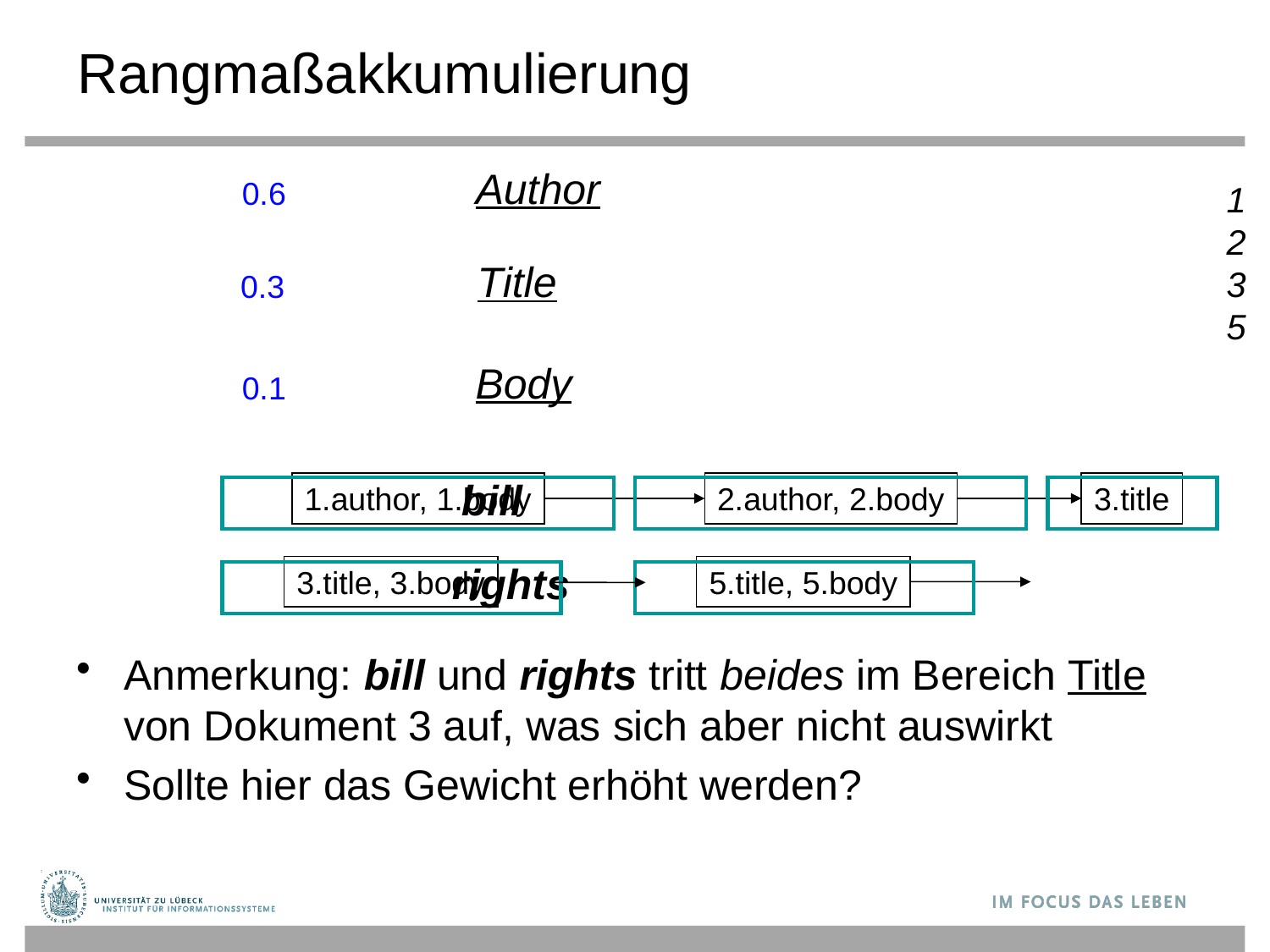

# Rangmaßakkumulierung
Author
0.7

0.6
1
2
3
5
0.7

Title
0.4

0.3

Anmerkung: bill und rights tritt beides im Bereich Title von Dokument 3 auf, was sich aber nicht auswirkt
Sollte hier das Gewicht erhöht werden?
0.4

Body
0.1
bill
1.author, 1.body
2.author, 2.body
3.title
rights
3.title, 3.body
5.title, 5.body

8